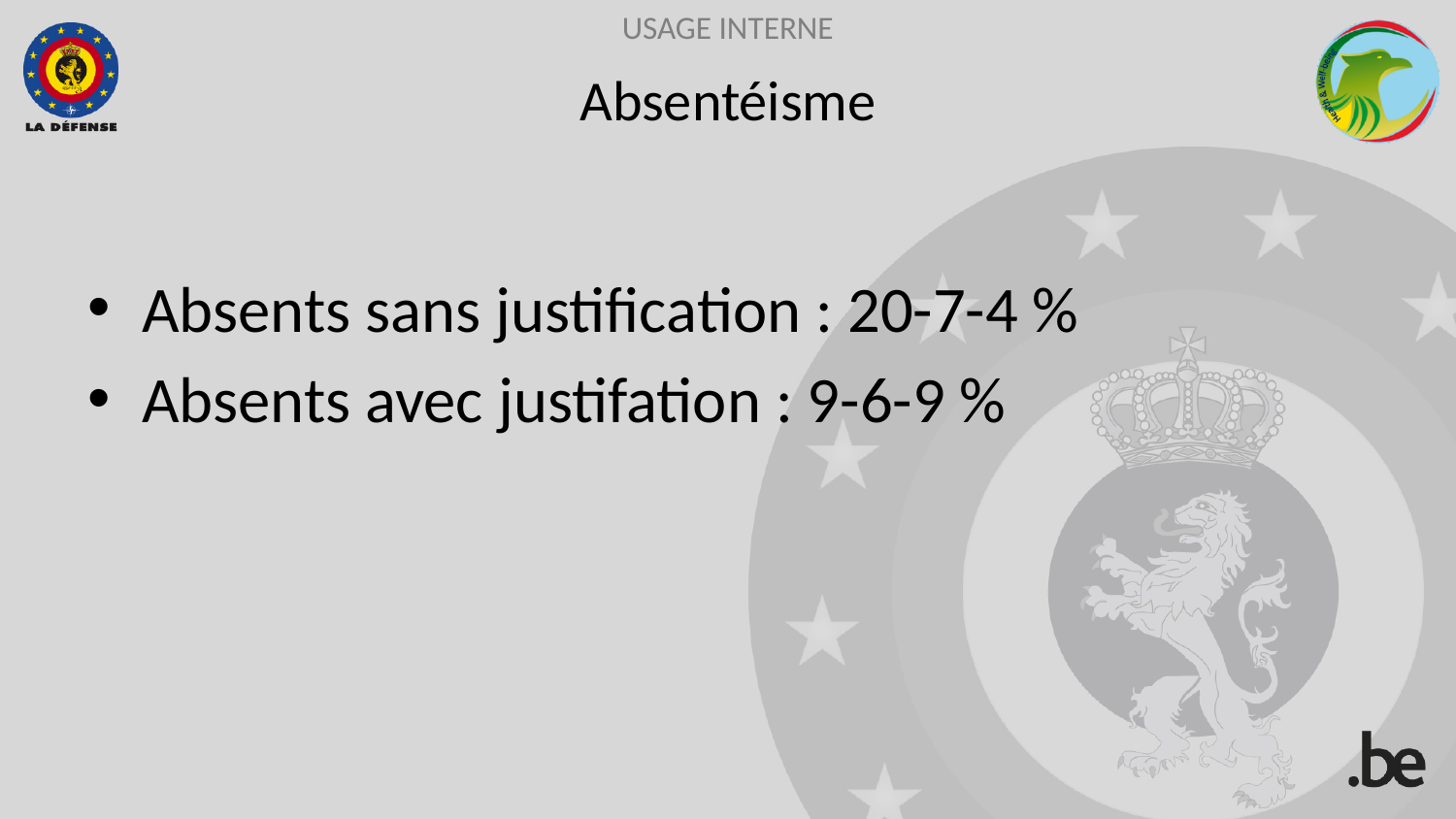

# Absentéisme
Absents sans justification : 20-7-4 %
Absents avec justifation : 9-6-9 %